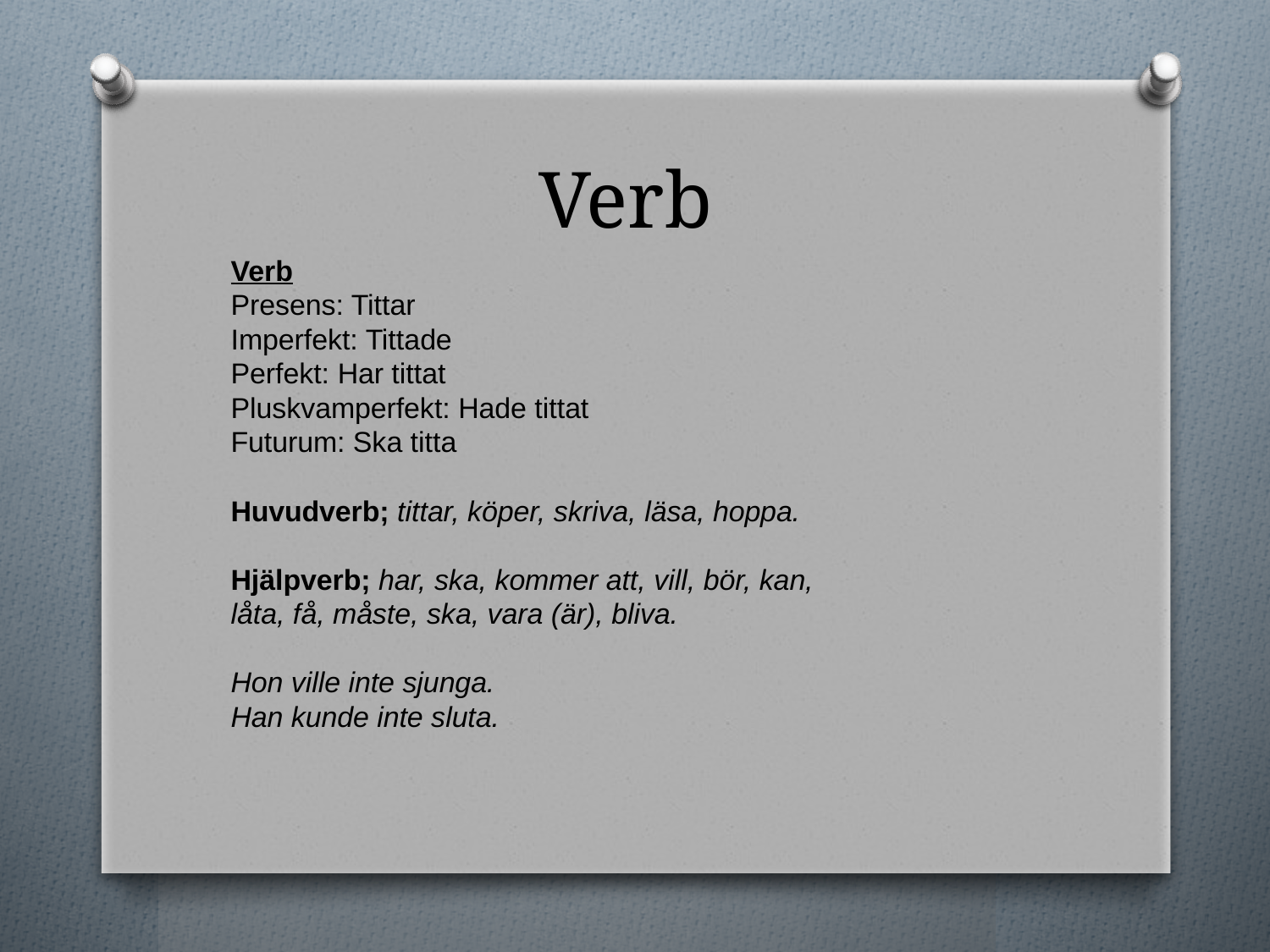

# Verb
Verb
Presens: Tittar
Imperfekt: Tittade
Perfekt: Har tittat
Pluskvamperfekt: Hade tittat
Futurum: Ska titta

Huvudverb; tittar, köper, skriva, läsa, hoppa.

Hjälpverb; har, ska, kommer att, vill, bör, kan,
låta, få, måste, ska, vara (är), bliva.

Hon ville inte sjunga.
Han kunde inte sluta.